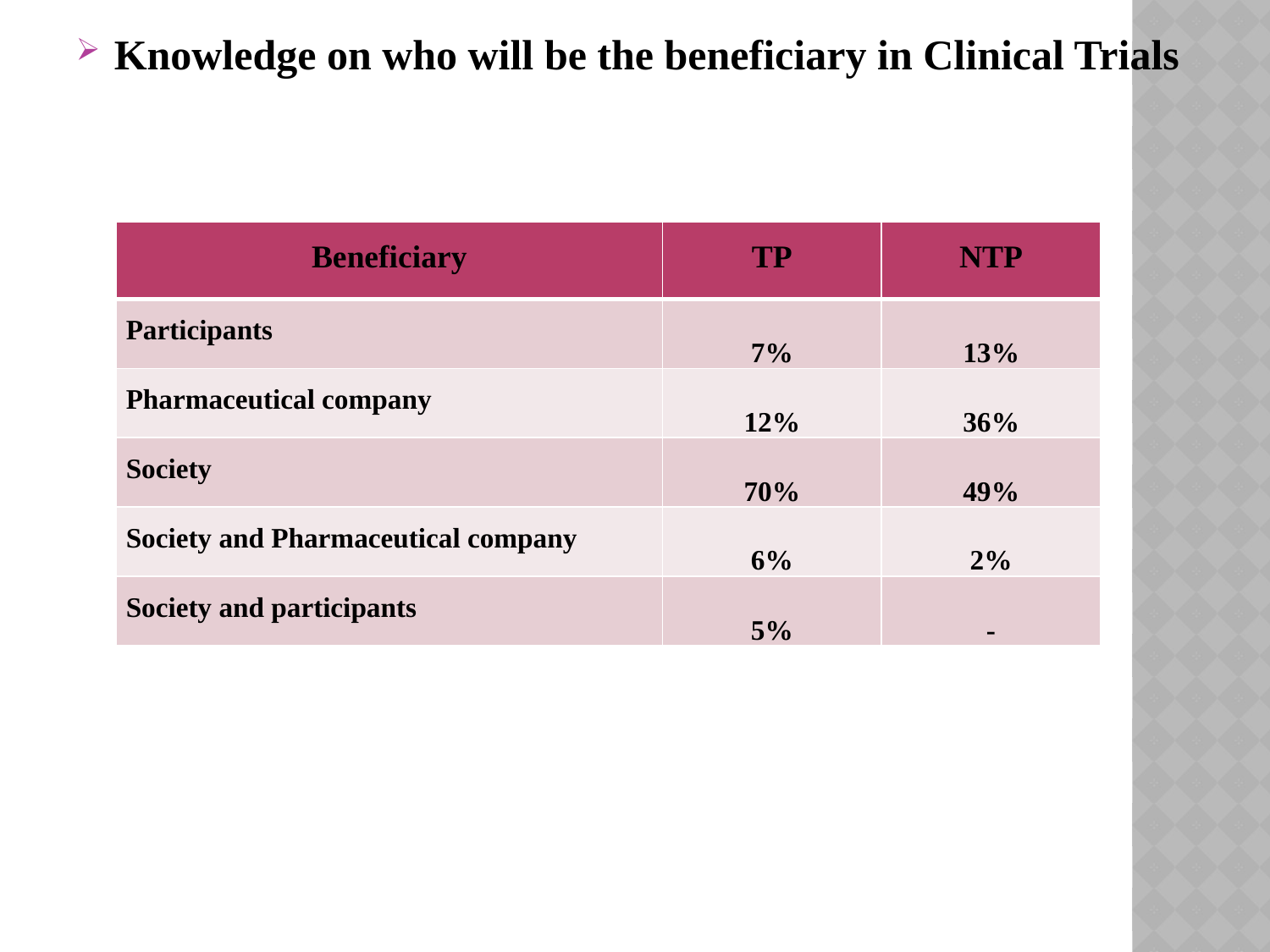

Knowledge on who will be the beneficiary in Clinical Trials

| Beneficiary | TP | NTP |
| --- | --- | --- |
| Participants | 7% | 13% |
| Pharmaceutical company | 12% | 36% |
| Society | 70% | 49% |
| Society and Pharmaceutical company | 6% | 2% |
| Society and participants | 5% | - |